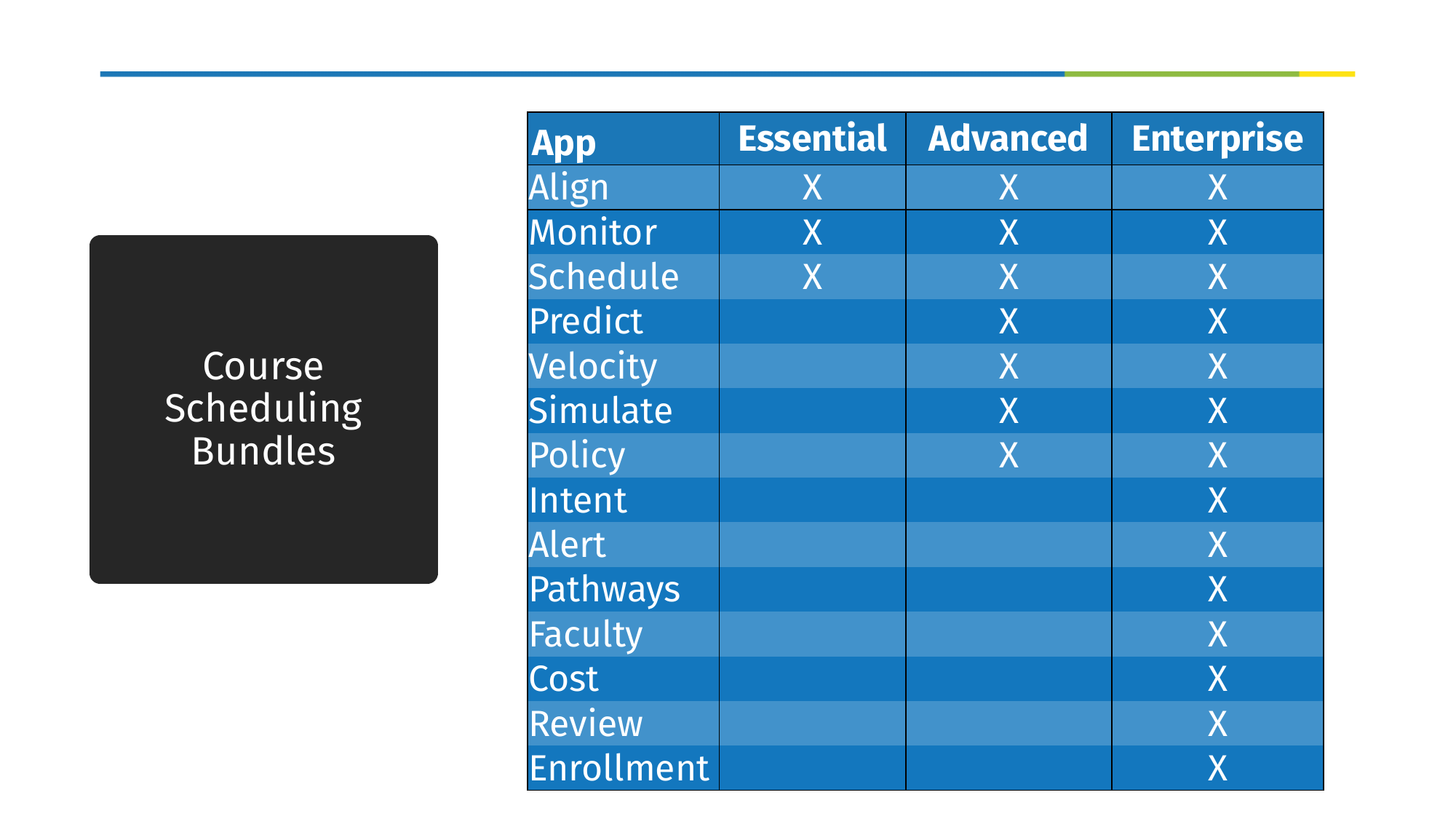

| App | Essential | Advanced | Enterprise |
| --- | --- | --- | --- |
| Align | X | X | X |
| Monitor | X | X | X |
| Schedule | X | X | X |
| Predict |  | X | X |
| Velocity |  | X | X |
| Simulate |  | X | X |
| Policy |  | X | X |
| Intent |  |  | X |
| Alert |  |  | X |
| Pathways |  |  | X |
| Faculty |  |  | X |
| Cost |  |  | X |
| Review |  |  | X |
| Enrollment |  |  | X |
# Course Scheduling Bundles